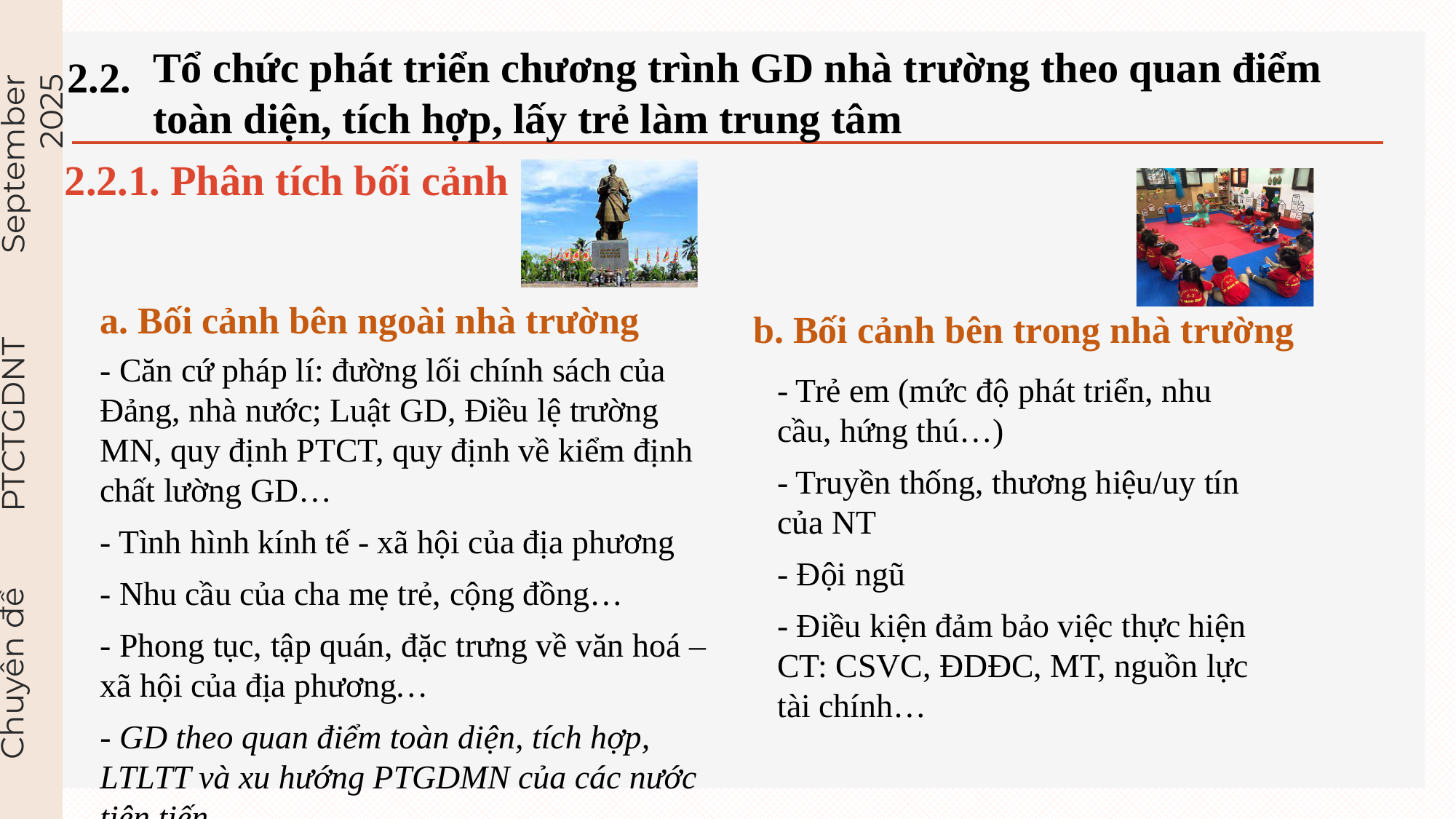

Tổ chức phát triển chương trình GD nhà trường theo quan điểm toàn diện, tích hợp, lấy trẻ làm trung tâm
2.2.
a. Bối cảnh bên ngoài nhà trường
- Căn cứ pháp lí: đường lối chính sách của Đảng, nhà nước; Luật GD, Điều lệ trường MN, quy định PTCT, quy định về kiểm định chất lường GD…
- Tình hình kính tế - xã hội của địa phương
- Nhu cầu của cha mẹ trẻ, cộng đồng…
- Phong tục, tập quán, đặc trưng về văn hoá – xã hội của địa phương…
- GD theo quan điểm toàn diện, tích hợp, LTLTT và xu hướng PTGDMN của các nước tiên tiến…
b. Bối cảnh bên trong nhà trường
- Trẻ em (mức độ phát triển, nhu cầu, hứng thú…)
- Truyền thống, thương hiệu/uy tín của NT
- Đội ngũ
- Điều kiện đảm bảo việc thực hiện CT: CSVC, ĐDĐC, MT, nguồn lực tài chính…
2.2.1. Phân tích bối cảnh
September 2025
PTCTGDNT
Chuyên đề